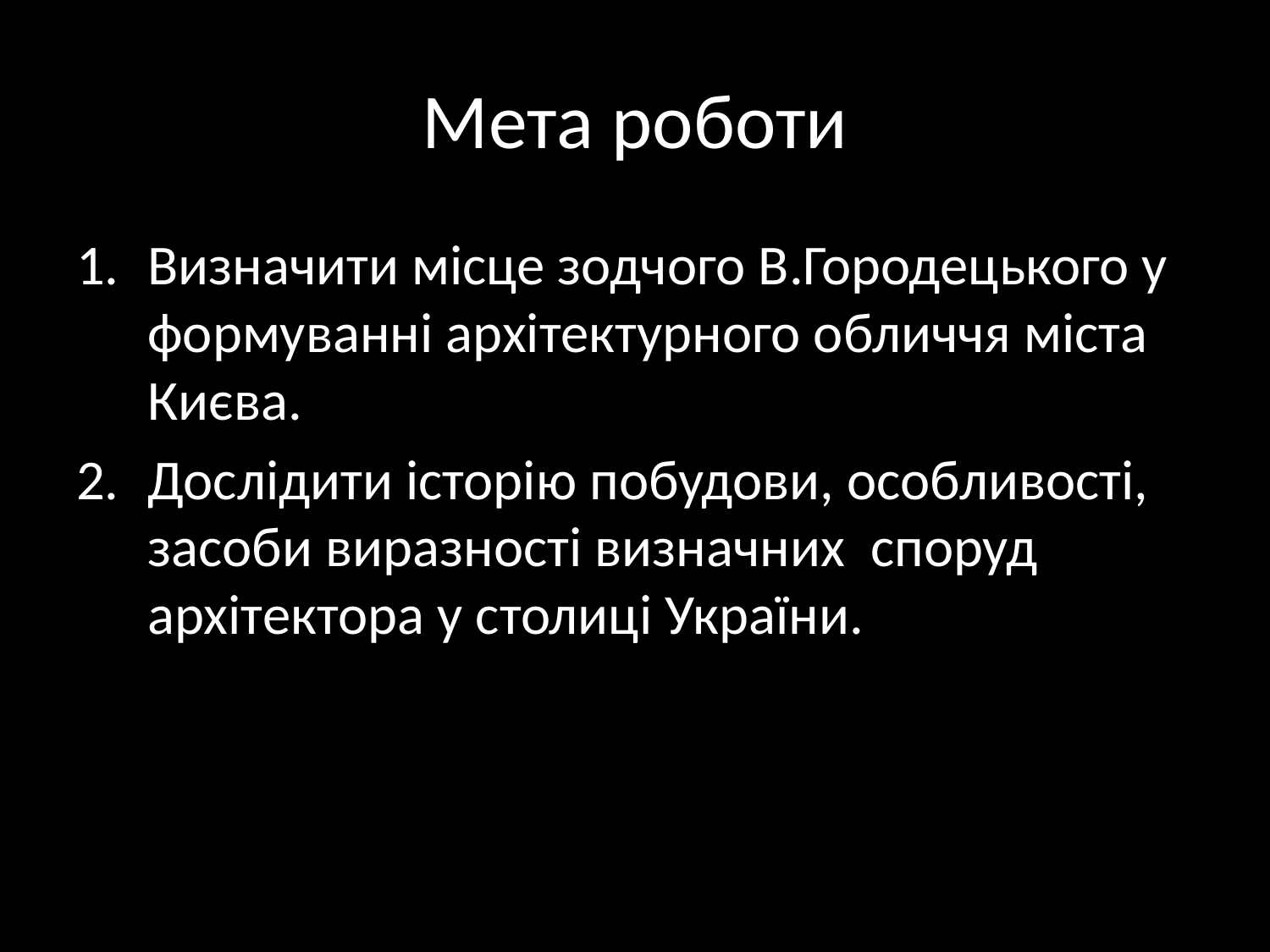

# Мета роботи
Визначити місце зодчого В.Городецького у формуванні архітектурного обличчя міста Києва.
Дослідити історію побудови, особливості, засоби виразності визначних  споруд архітектора у столиці України.